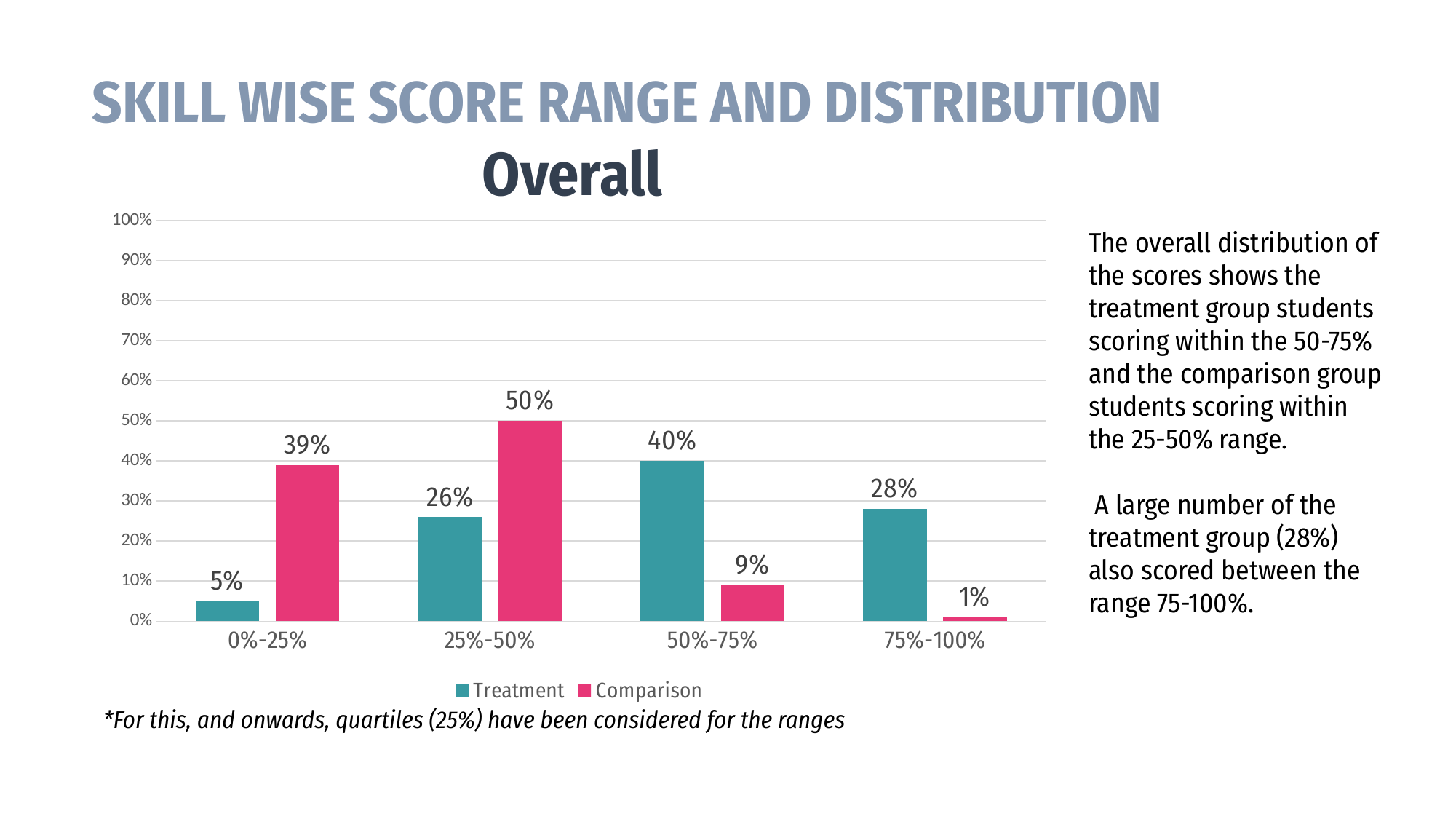

# SKILL WISE SCORE RANGE AND DISTRIBUTION
Overall

### Chart

| Category | Treatment | Comparison |
|---|---|---|
| 0%-25% | 0.05 | 0.39 |
| 25%-50% | 0.26 | 0.5 |
| 50%-75% | 0.4 | 0.09 |
| 75%-100% | 0.28 | 0.01 |
The overall distribution of the scores shows the treatment group students scoring within the 50-75% and the comparison group students scoring within the 25-50% range.

 A large number of the treatment group (28%) also scored between the range 75-100%.
*For this, and onwards, quartiles (25%) have been considered for the ranges